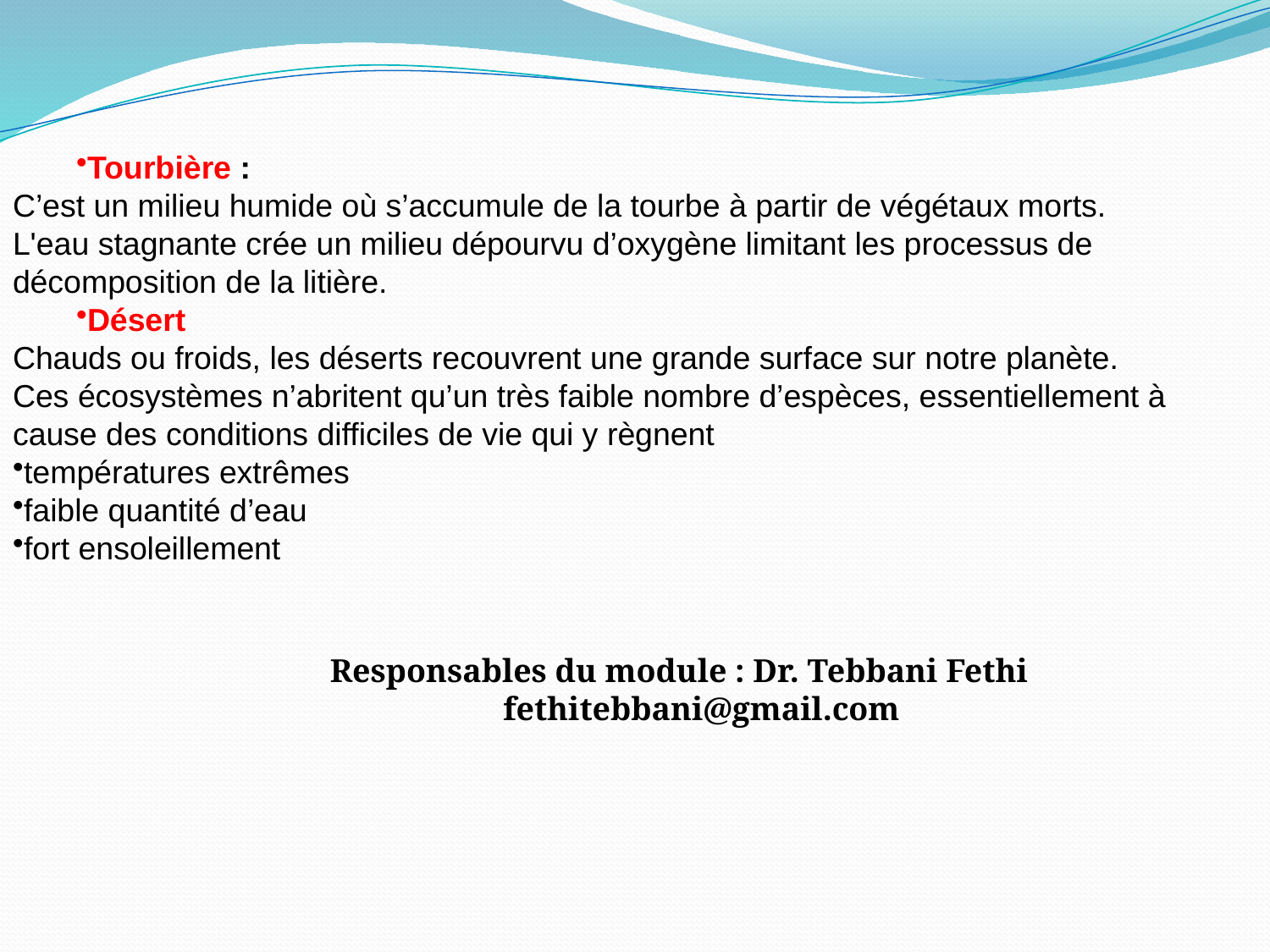

Tourbière :
C’est un milieu humide où s’accumule de la tourbe à partir de végétaux morts.
L'eau stagnante crée un milieu dépourvu d’oxygène limitant les processus de décomposition de la litière.
Désert
Chauds ou froids, les déserts recouvrent une grande surface sur notre planète.
Ces écosystèmes n’abritent qu’un très faible nombre d’espèces, essentiellement à cause des conditions difficiles de vie qui y règnent
températures extrêmes
faible quantité d’eau
fort ensoleillement
Responsables du module : Dr. Tebbani Fethi
                     fethitebbani@gmail.com